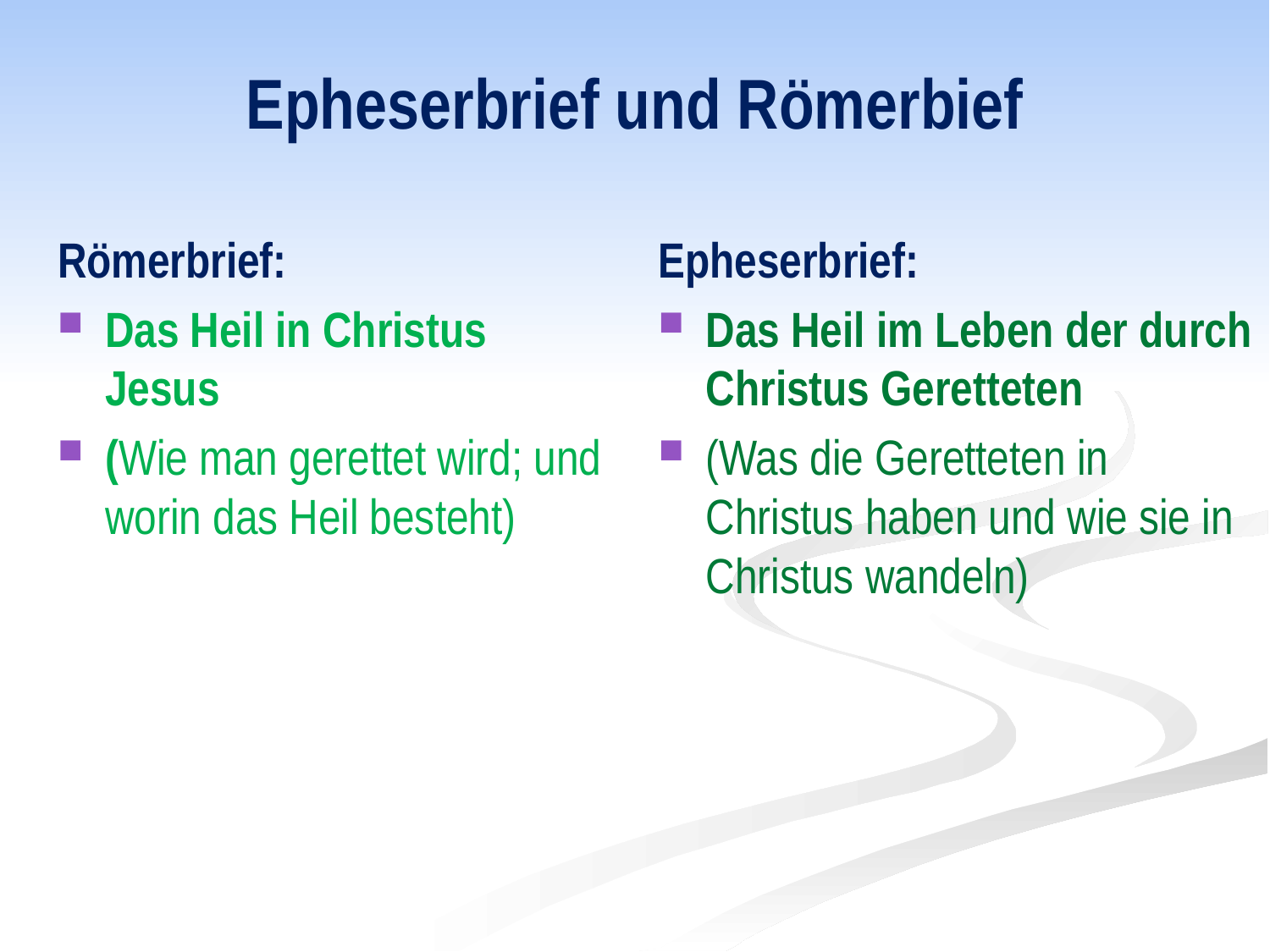

# Epheserbrief und Römerbief
Römerbrief:
Das Heil in Christus Jesus
(Wie man gerettet wird; und worin das Heil besteht)
Epheserbrief:
Das Heil im Leben der durch Christus Geretteten
(Was die Geretteten in Christus haben und wie sie in Christus wandeln)